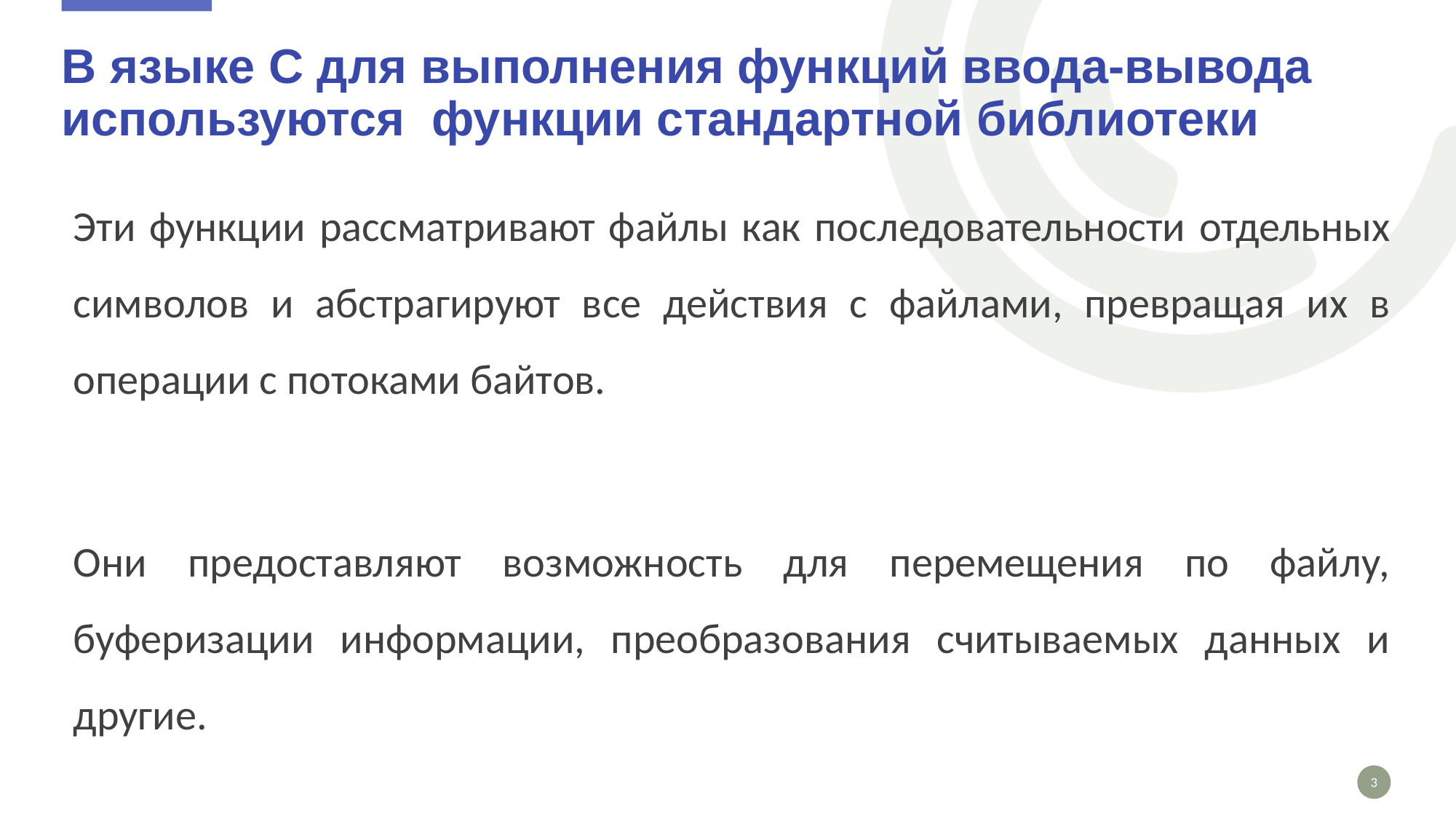

# В языке C для выполнения функций ввода-вывода используются  функции стандартной библиотеки
Эти функции рассматривают файлы как последовательности отдельных символов и абстрагируют все действия с файлами, превращая их в операции с потоками байтов.

Они предоставляют возможность для перемещения по файлу, буферизации информации, преобразования считываемых данных и другие.
3